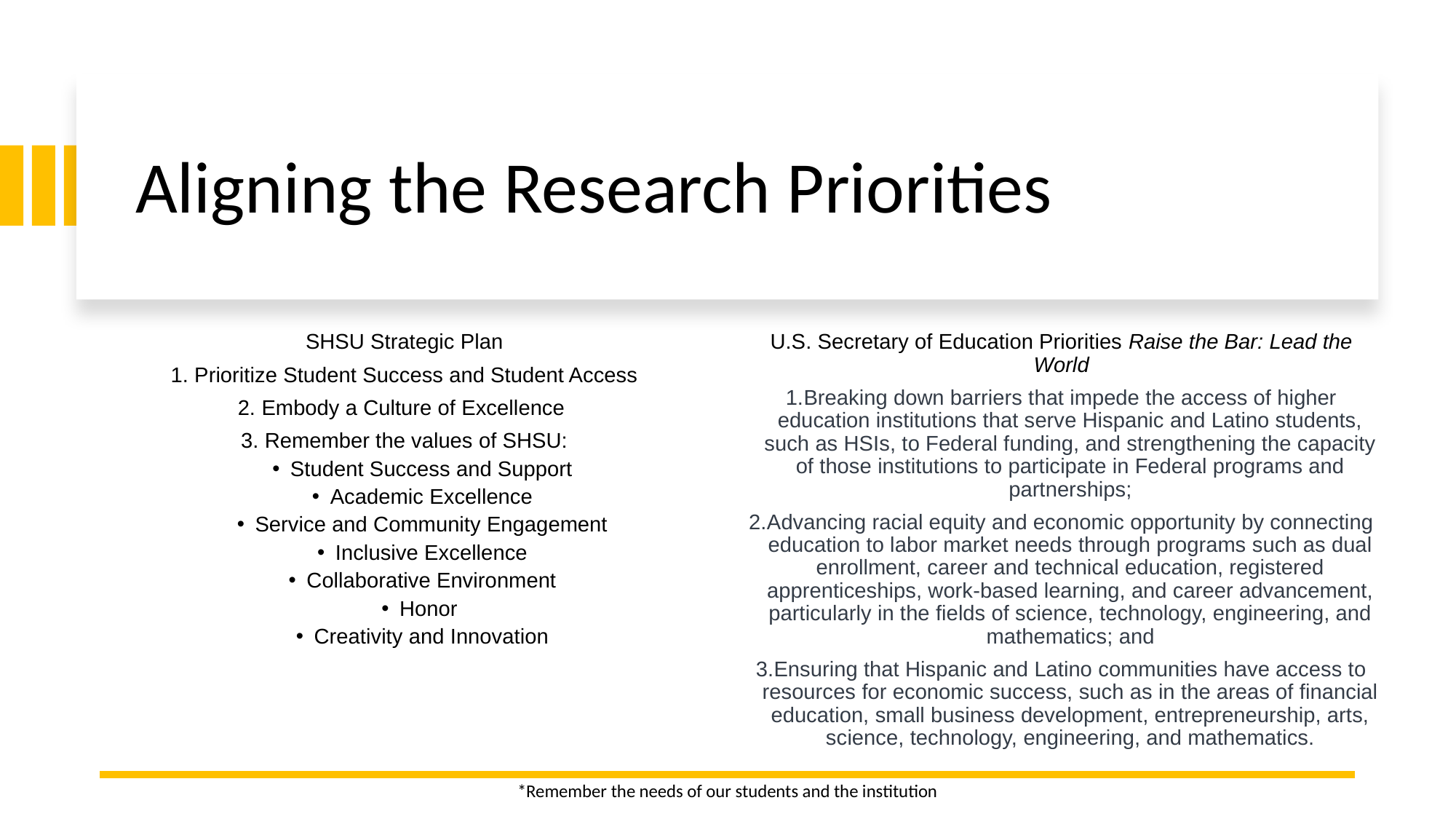

# Aligning the Research Priorities

SHSU Strategic Plan
1. Prioritize Student Success and Student Access
2. Embody a Culture of Excellence
3. Remember the values of SHSU:
Student Success and Support
Academic Excellence
Service and Community Engagement
Inclusive Excellence
Collaborative Environment
Honor
Creativity and Innovation

U.S. Secretary of Education Priorities Raise the Bar: Lead the World
Breaking down barriers that impede the access of higher education institutions that serve Hispanic and Latino students, such as HSIs, to Federal funding, and strengthening the capacity of those institutions to participate in Federal programs and partnerships;
Advancing racial equity and economic opportunity by connecting education to labor market needs through programs such as dual enrollment, career and technical education, registered apprenticeships, work-based learning, and career advancement, particularly in the fields of science, technology, engineering, and mathematics; and
Ensuring that Hispanic and Latino communities have access to resources for economic success, such as in the areas of financial education, small business development, entrepreneurship, arts, science, technology, engineering, and mathematics.

*Remember the needs of our students and the institution